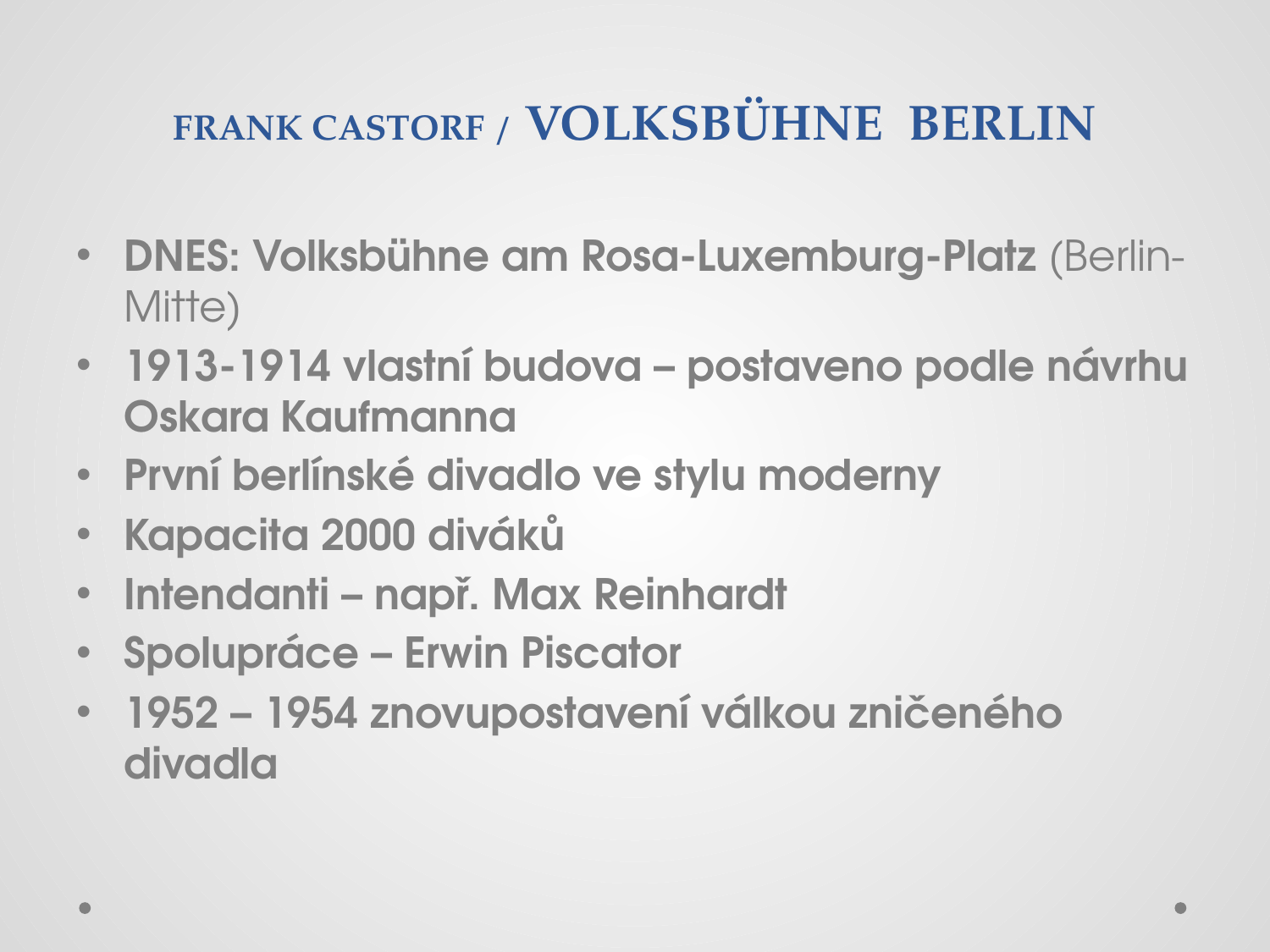

# FRANK CASTORF / VOLKSBÜHNE  BERLIN
DNES: Volksbühne am Rosa-Luxemburg-Platz (Berlin-Mitte)
1913-1914 vlastní budova – postaveno podle návrhu Oskara Kaufmanna
První berlínské divadlo ve stylu moderny
Kapacita 2000 diváků
Intendanti – např. Max Reinhardt
Spolupráce – Erwin Piscator
1952 – 1954 znovupostavení válkou zničeného divadla